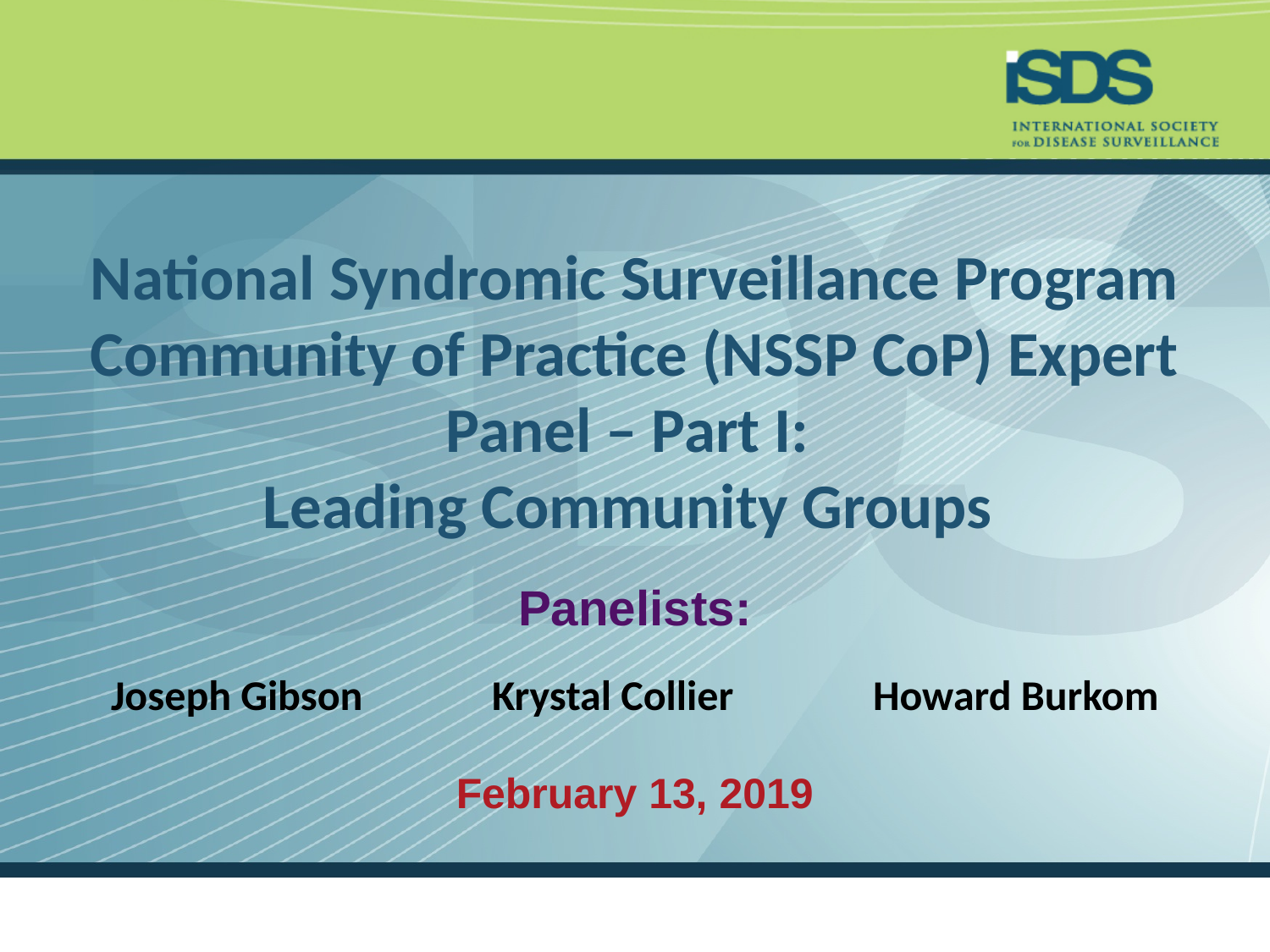

National Syndromic Surveillance Program Community of Practice (NSSP CoP) Expert Panel – Part I:
Leading Community Groups

Panelists:
Joseph Gibson		Krystal Collier		Howard Burkom
February 13, 2019